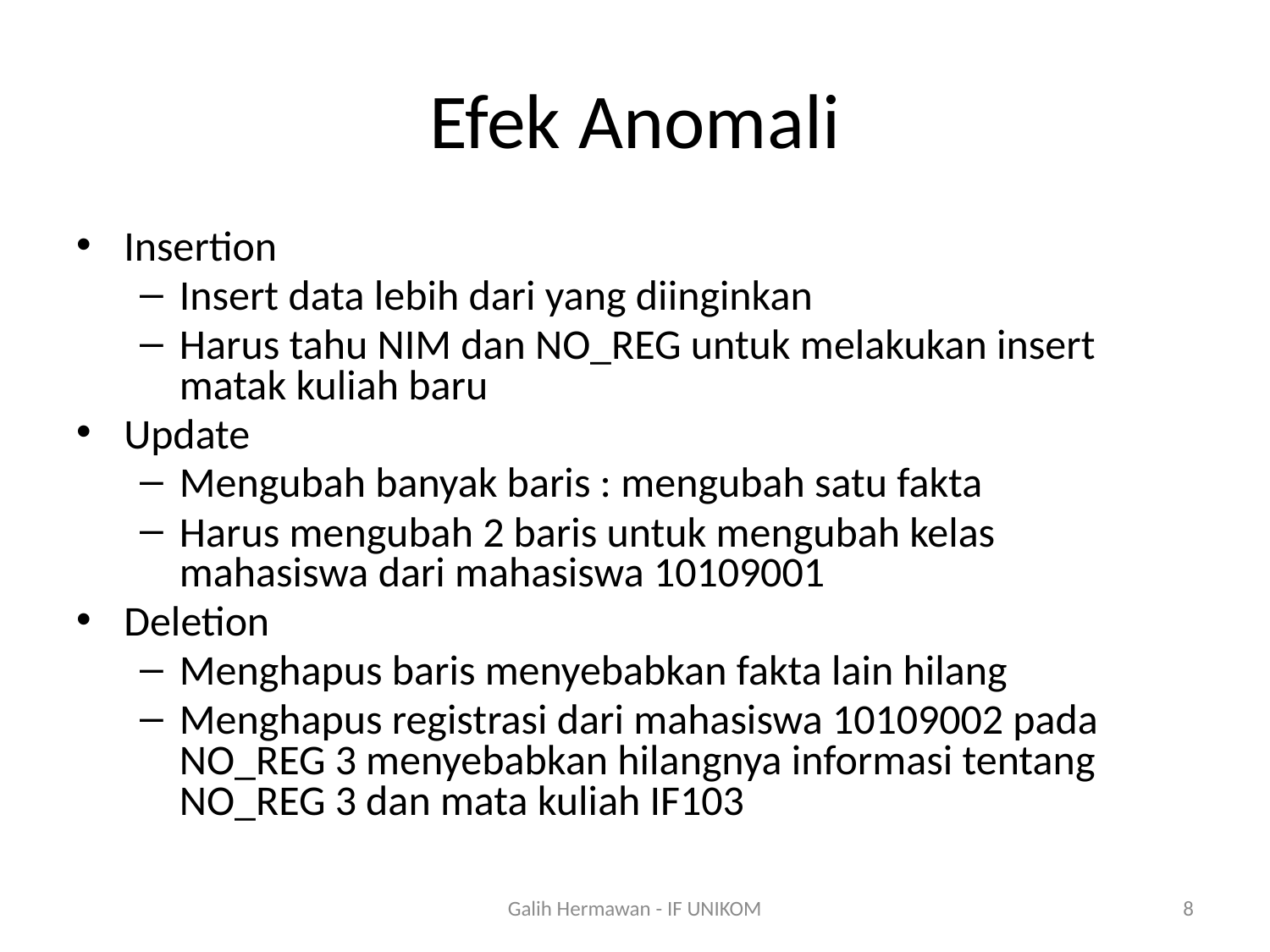

# Efek Anomali
Insertion
Insert data lebih dari yang diinginkan
Harus tahu NIM dan NO_REG untuk melakukan insert  matak kuliah baru
Update
Mengubah banyak baris : mengubah satu fakta
Harus mengubah 2 baris untuk mengubah kelas mahasiswa dari mahasiswa 10109001
Deletion
Menghapus baris menyebabkan fakta lain hilang
Menghapus registrasi dari mahasiswa 10109002 pada NO_REG 3 menyebabkan hilangnya informasi tentang NO_REG 3 dan mata kuliah IF103

Galih Hermawan - IF UNIKOM
8